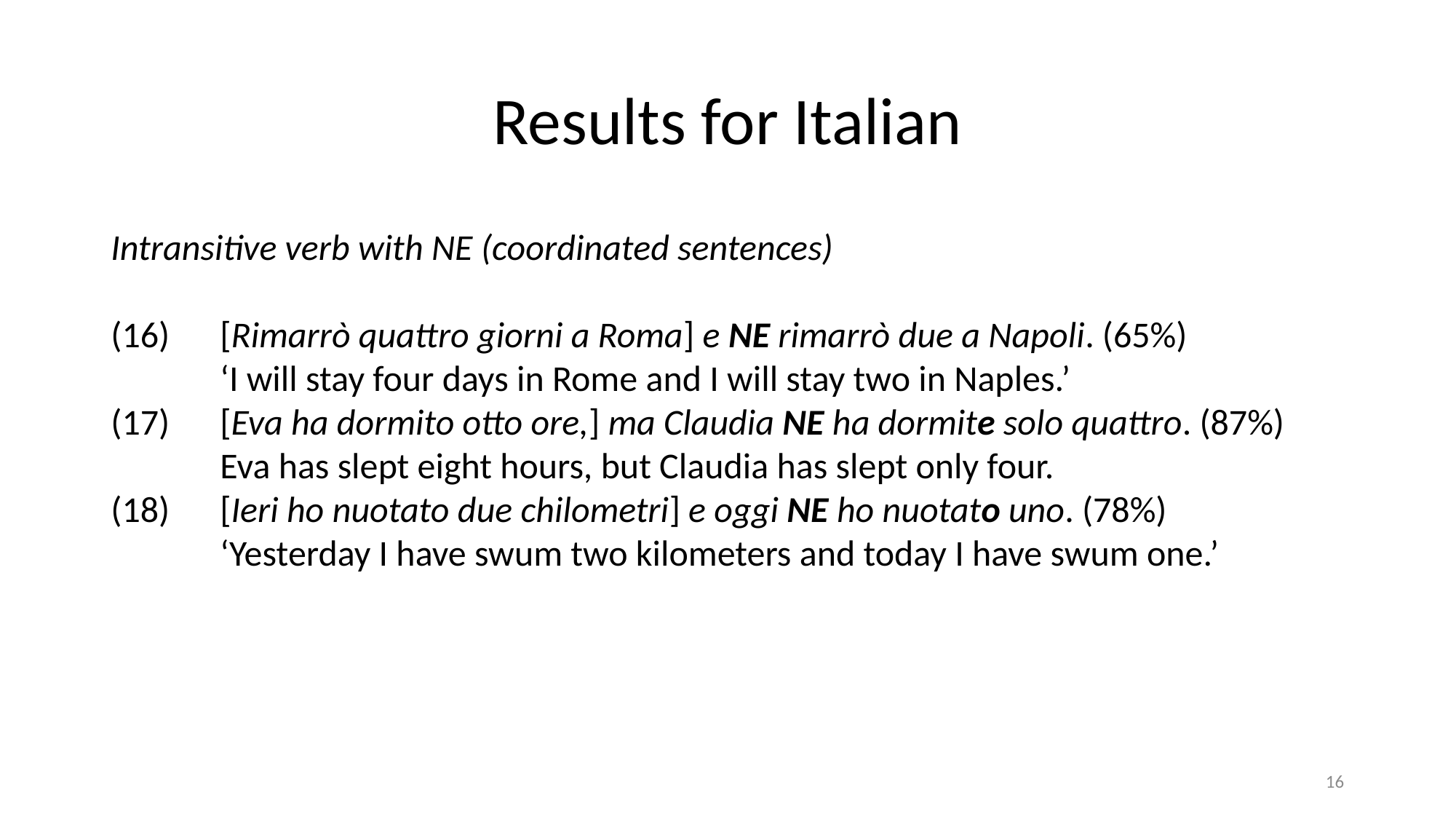

# Results for Italian
Intransitive verb with NE (coordinated sentences)

(16)	[Rimarrò quattro giorni a Roma] e NE rimarrò due a Napoli. (65%)
	‘I will stay four days in Rome and I will stay two in Naples.’
(17)	[Eva ha dormito otto ore,] ma Claudia NE ha dormite solo quattro. (87%)
	Eva has slept eight hours, but Claudia has slept only four.
(18)	[Ieri ho nuotato due chilometri] e oggi NE ho nuotato uno. (78%)
	‘Yesterday I have swum two kilometers and today I have swum one.’
16